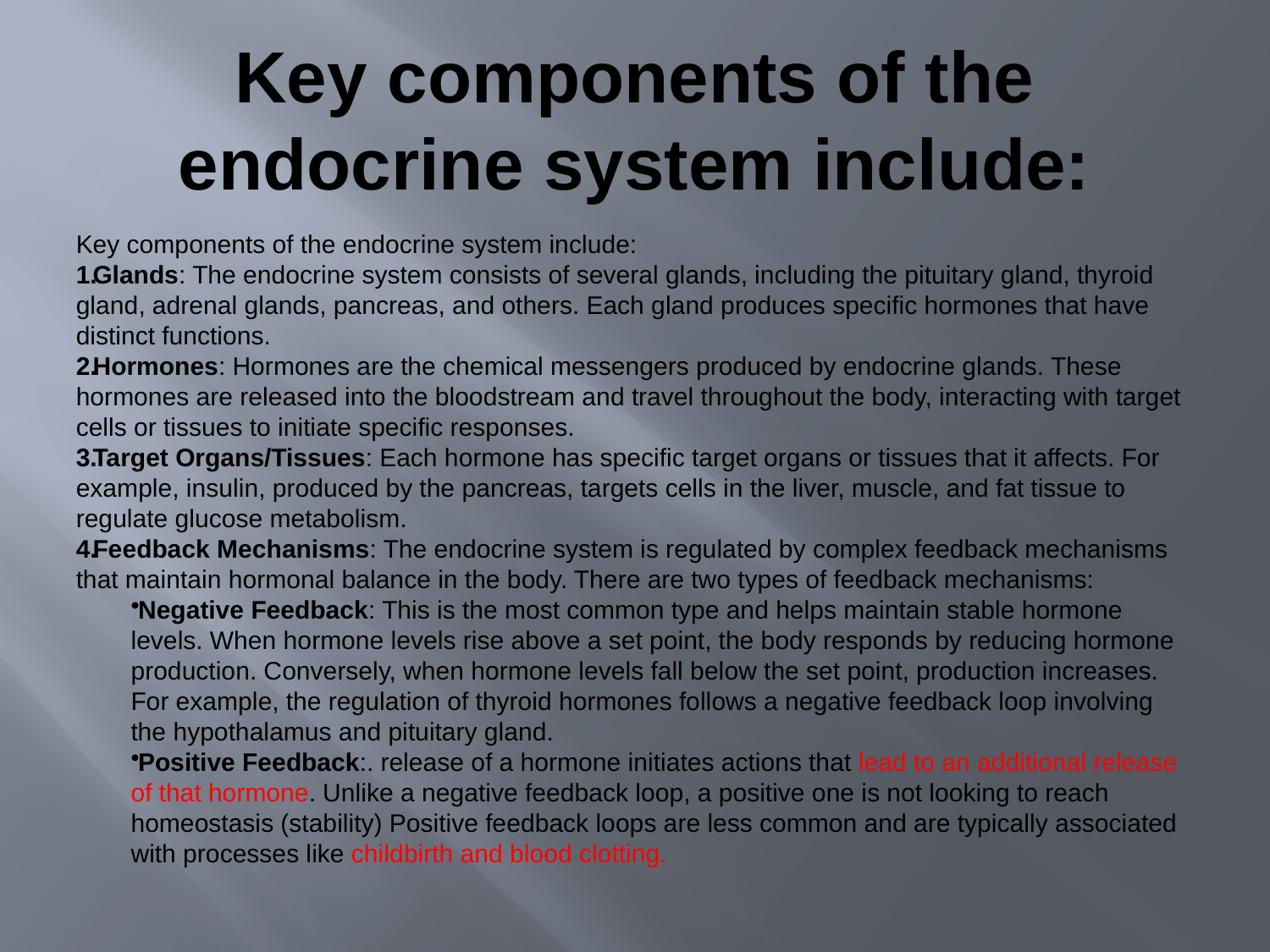

# Key components of the endocrine system include:
Key components of the endocrine system include:
Glands: The endocrine system consists of several glands, including the pituitary gland, thyroid gland, adrenal glands, pancreas, and others. Each gland produces specific hormones that have distinct functions.
Hormones: Hormones are the chemical messengers produced by endocrine glands. These hormones are released into the bloodstream and travel throughout the body, interacting with target cells or tissues to initiate specific responses.
Target Organs/Tissues: Each hormone has specific target organs or tissues that it affects. For example, insulin, produced by the pancreas, targets cells in the liver, muscle, and fat tissue to regulate glucose metabolism.
Feedback Mechanisms: The endocrine system is regulated by complex feedback mechanisms that maintain hormonal balance in the body. There are two types of feedback mechanisms:
Negative Feedback: This is the most common type and helps maintain stable hormone levels. When hormone levels rise above a set point, the body responds by reducing hormone production. Conversely, when hormone levels fall below the set point, production increases. For example, the regulation of thyroid hormones follows a negative feedback loop involving the hypothalamus and pituitary gland.
Positive Feedback:. release of a hormone initiates actions that lead to an additional release of that hormone. Unlike a negative feedback loop, a positive one is not looking to reach homeostasis (stability) Positive feedback loops are less common and are typically associated with processes like childbirth and blood clotting.